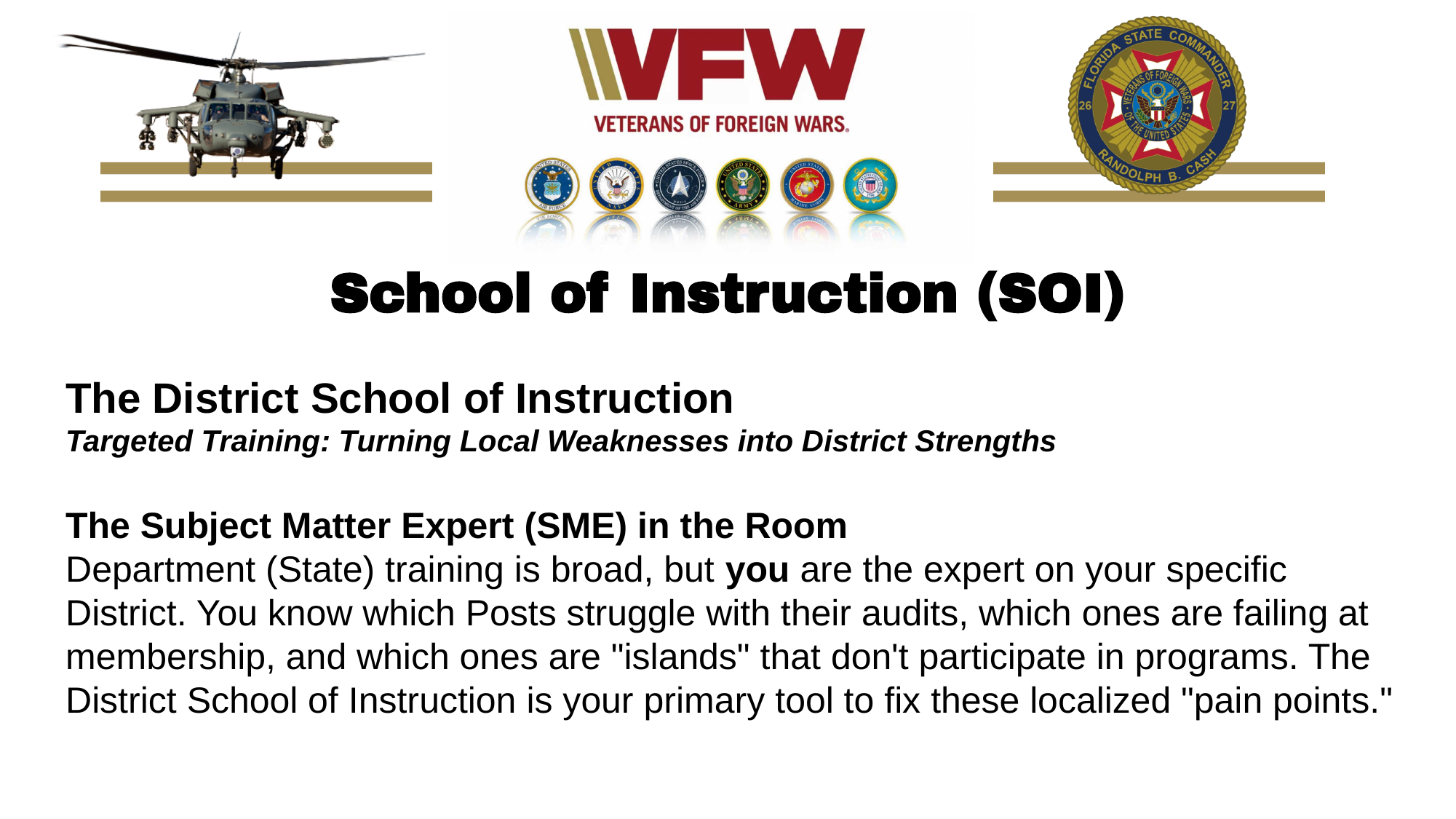

School of Instruction (SOI)
The District School of Instruction
Targeted Training: Turning Local Weaknesses into District Strengths

The Subject Matter Expert (SME) in the Room
Department (State) training is broad, but you are the expert on your specific District. You know which Posts struggle with their audits, which ones are failing at membership, and which ones are "islands" that don't participate in programs. The District School of Instruction is your primary tool to fix these localized "pain points."